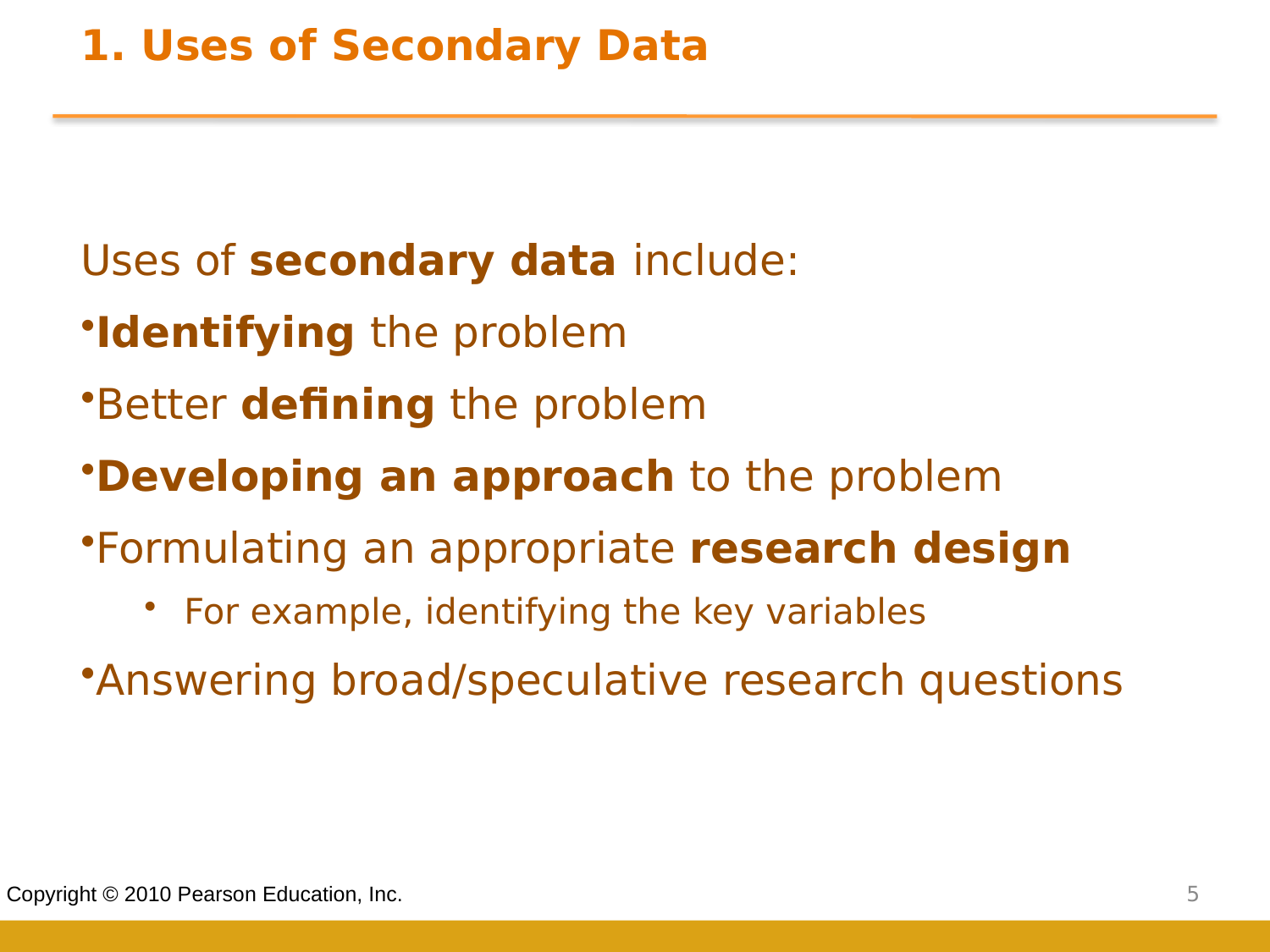

1. Uses of Secondary Data
Uses of secondary data include:
Identifying the problem
Better defining the problem
Developing an approach to the problem
Formulating an appropriate research design
For example, identifying the key variables
Answering broad/speculative research questions
5